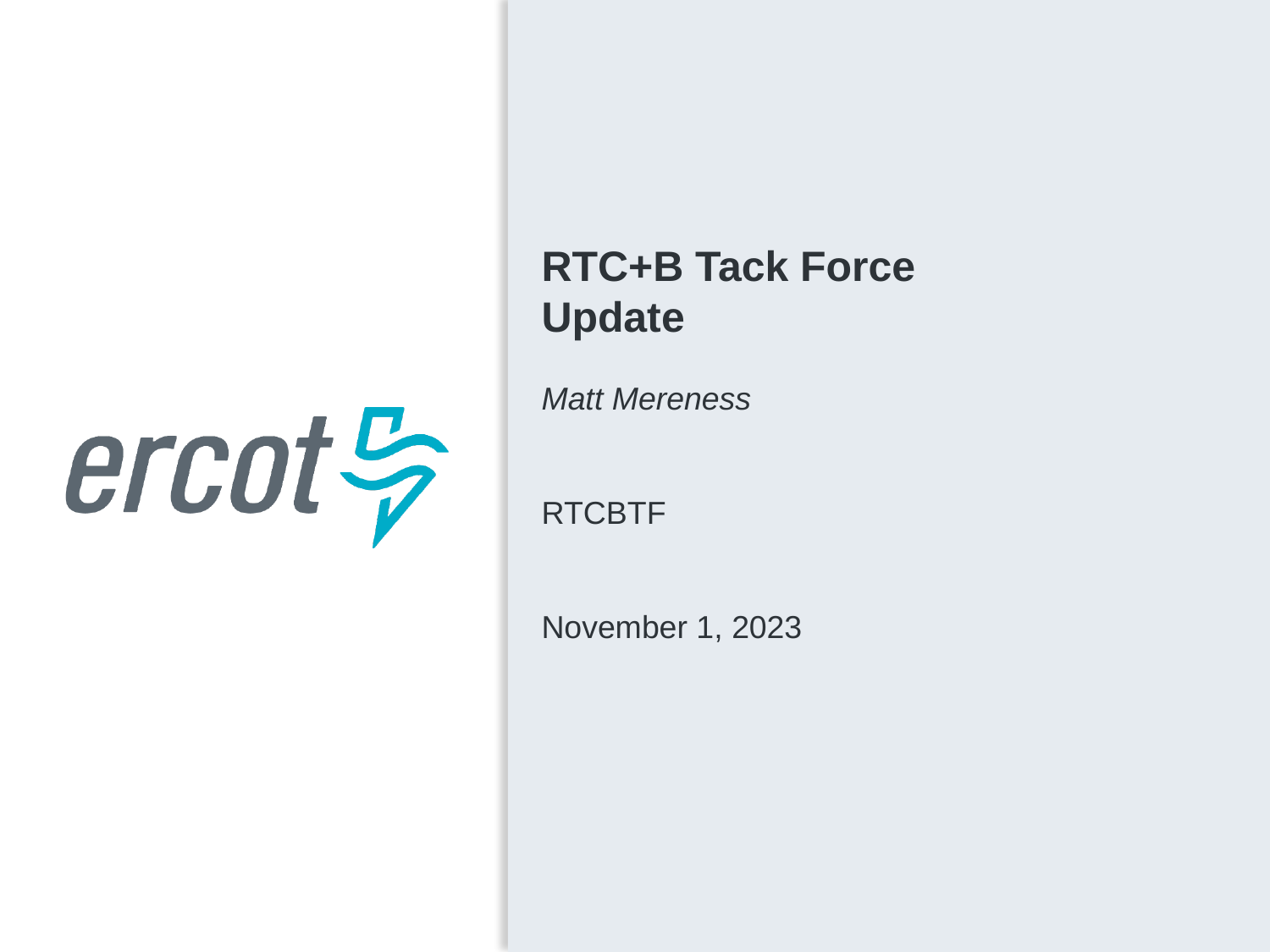

RTC+B Tack Force
Update

Matt Mereness

RTCBTF

November 1, 2023